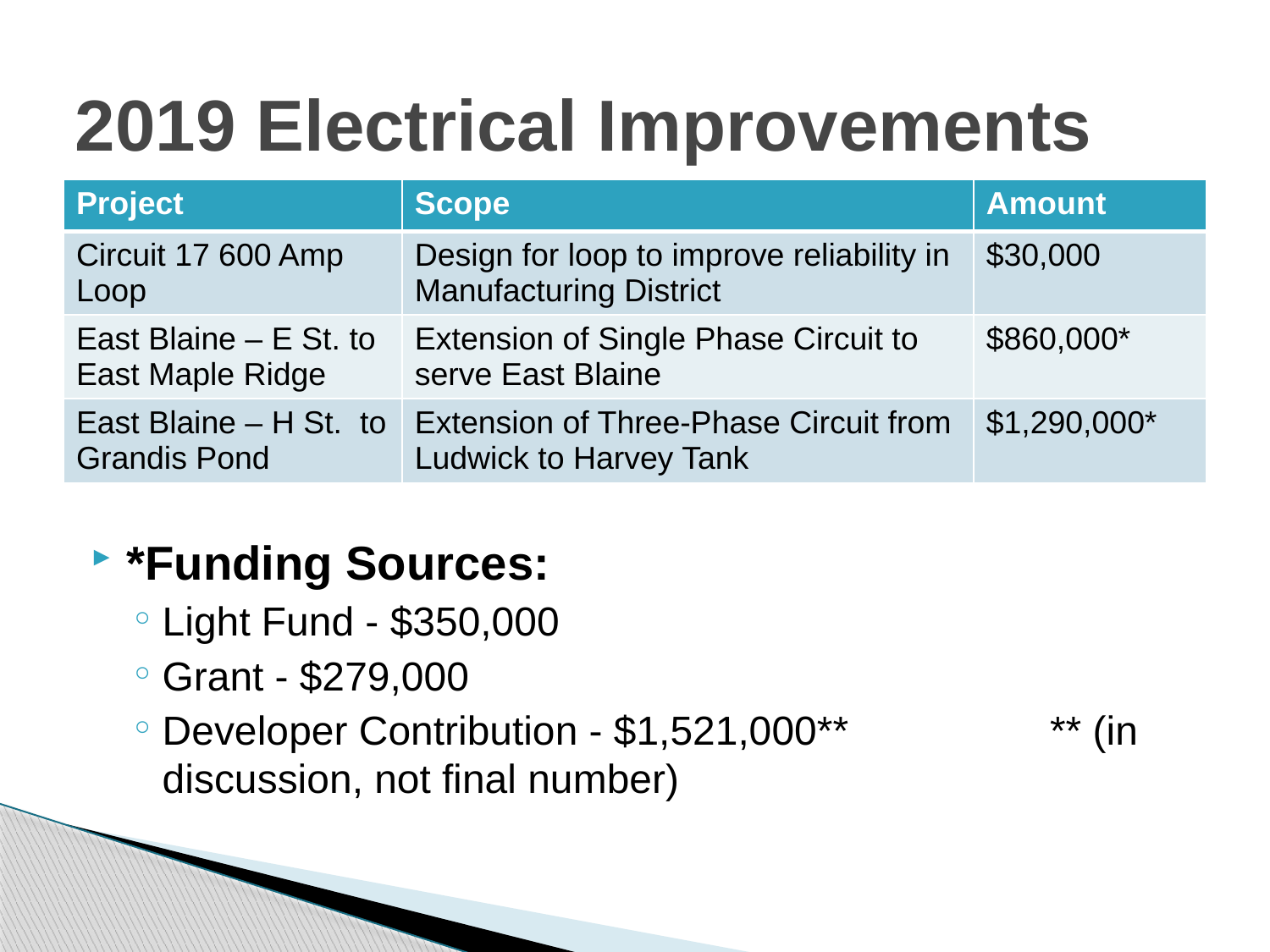

# 2019 Electrical Improvements
| Project | Scope | Amount |
| --- | --- | --- |
| Circuit 17 600 Amp Loop | Design for loop to improve reliability in Manufacturing District | $30,000 |
| East Blaine – E St. to East Maple Ridge | Extension of Single Phase Circuit to serve East Blaine | $860,000\* |
| East Blaine – H St. to Grandis Pond | Extension of Three-Phase Circuit from Ludwick to Harvey Tank | $1,290,000\* |

*Funding Sources:
Light Fund - $350,000
Grant - $279,000
Developer Contribution - $1,521,000**                  ** (in discussion, not final number)